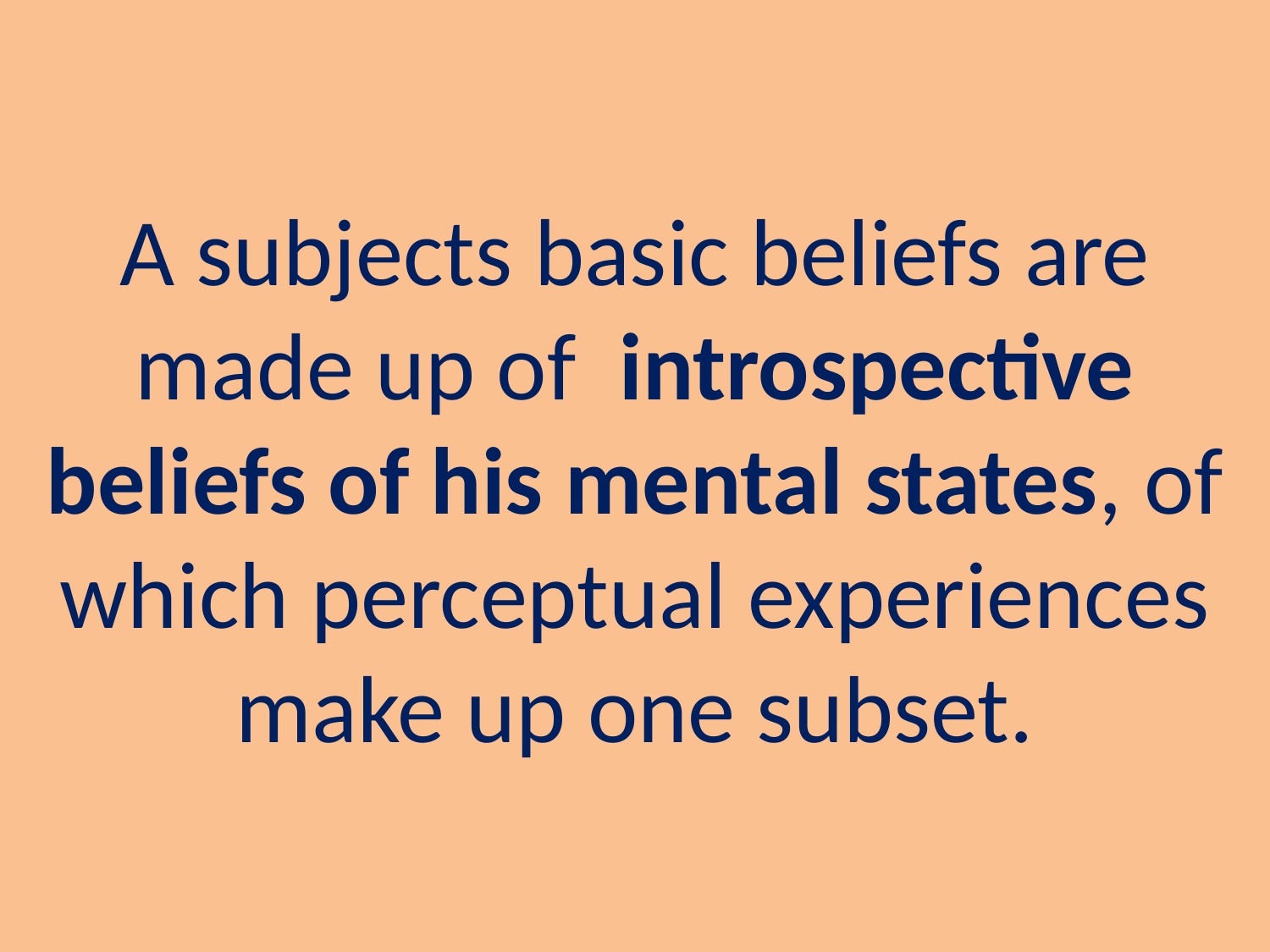

# A subjects basic beliefs are made up of  introspective beliefs of his mental states, of which perceptual experiences make up one subset.